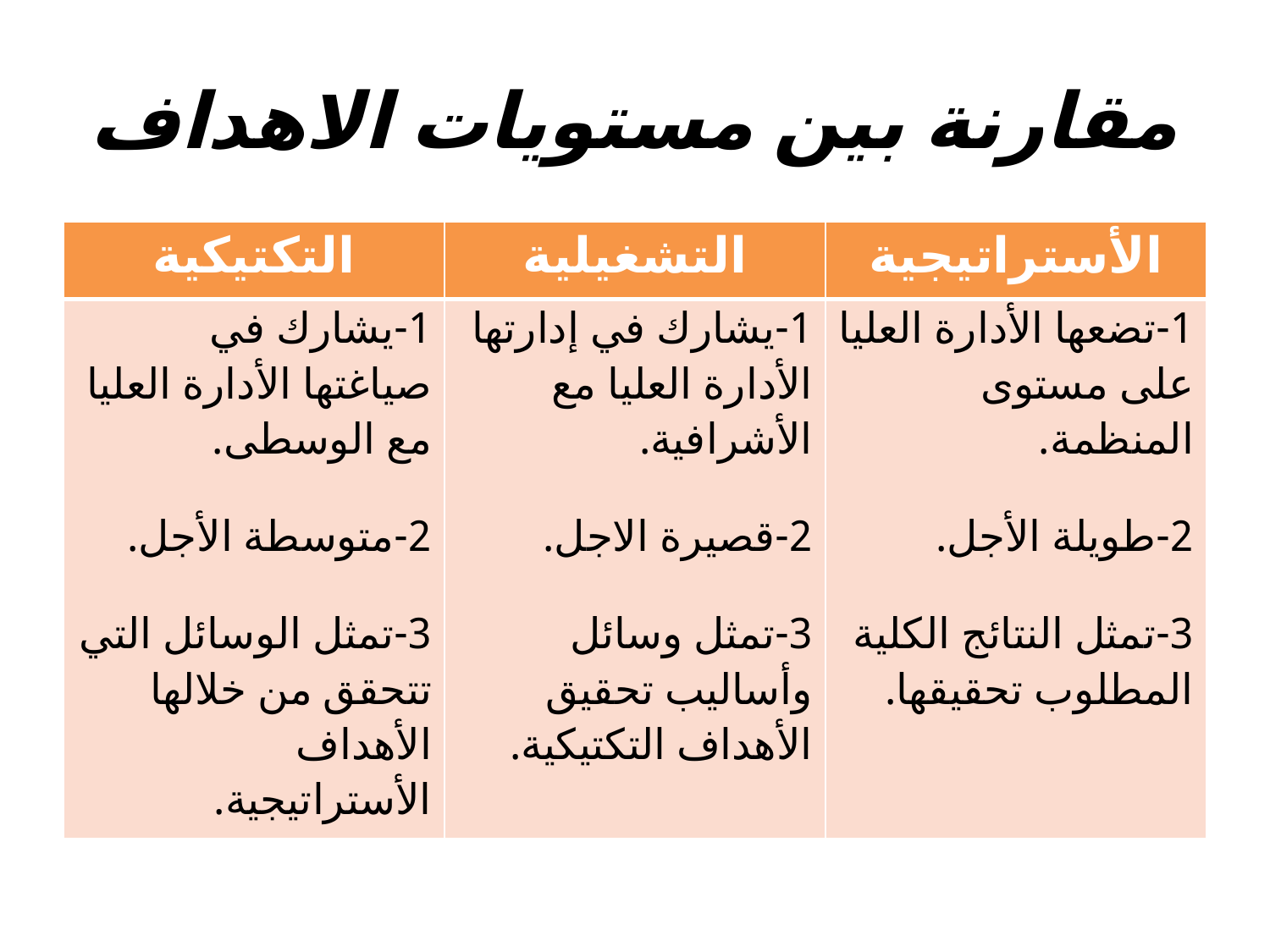

# مقارنة بين مستويات الاهداف
| التكتيكية | التشغيلية | الأستراتيجية |
| --- | --- | --- |
| 1-يشارك في صياغتها الأدارة العليا مع الوسطى. 2-متوسطة الأجل. 3-تمثل الوسائل التي تتحقق من خلالها الأهداف الأستراتيجية. | 1-يشارك في إدارتها الأدارة العليا مع الأشرافية. 2-قصيرة الاجل. 3-تمثل وسائل وأساليب تحقيق الأهداف التكتيكية. | 1-تضعها الأدارة العليا على مستوى المنظمة. 2-طويلة الأجل. 3-تمثل النتائج الكلية المطلوب تحقيقها. |